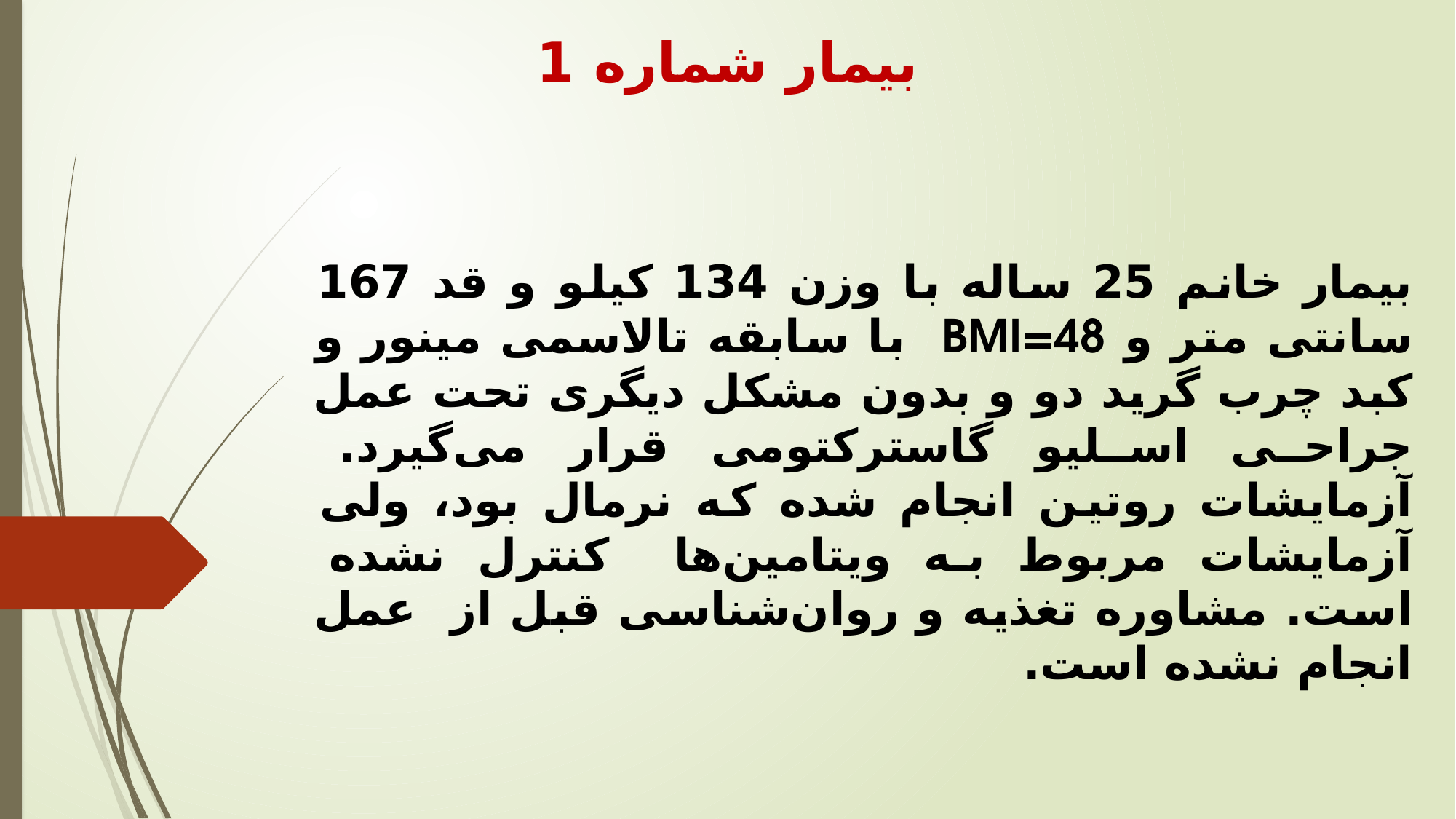

بیمار شماره 1
بیمار خانم 25 ساله با وزن 134 کیلو و قد 167 سانتی متر و BMI=48  با سابقه تالاسمی مینور و کبد چرب گرید دو و بدون مشکل دیگری تحت عمل جراحی اسلیو گاسترکتومی قرار می‌گیرد. آزمایشات روتین انجام شده که نرمال بود، ولی آزمایشات مربوط به ویتامین‌ها  کنترل نشده است. مشاوره تغذیه و روان‌شناسی قبل از  عمل انجام نشده است.
#